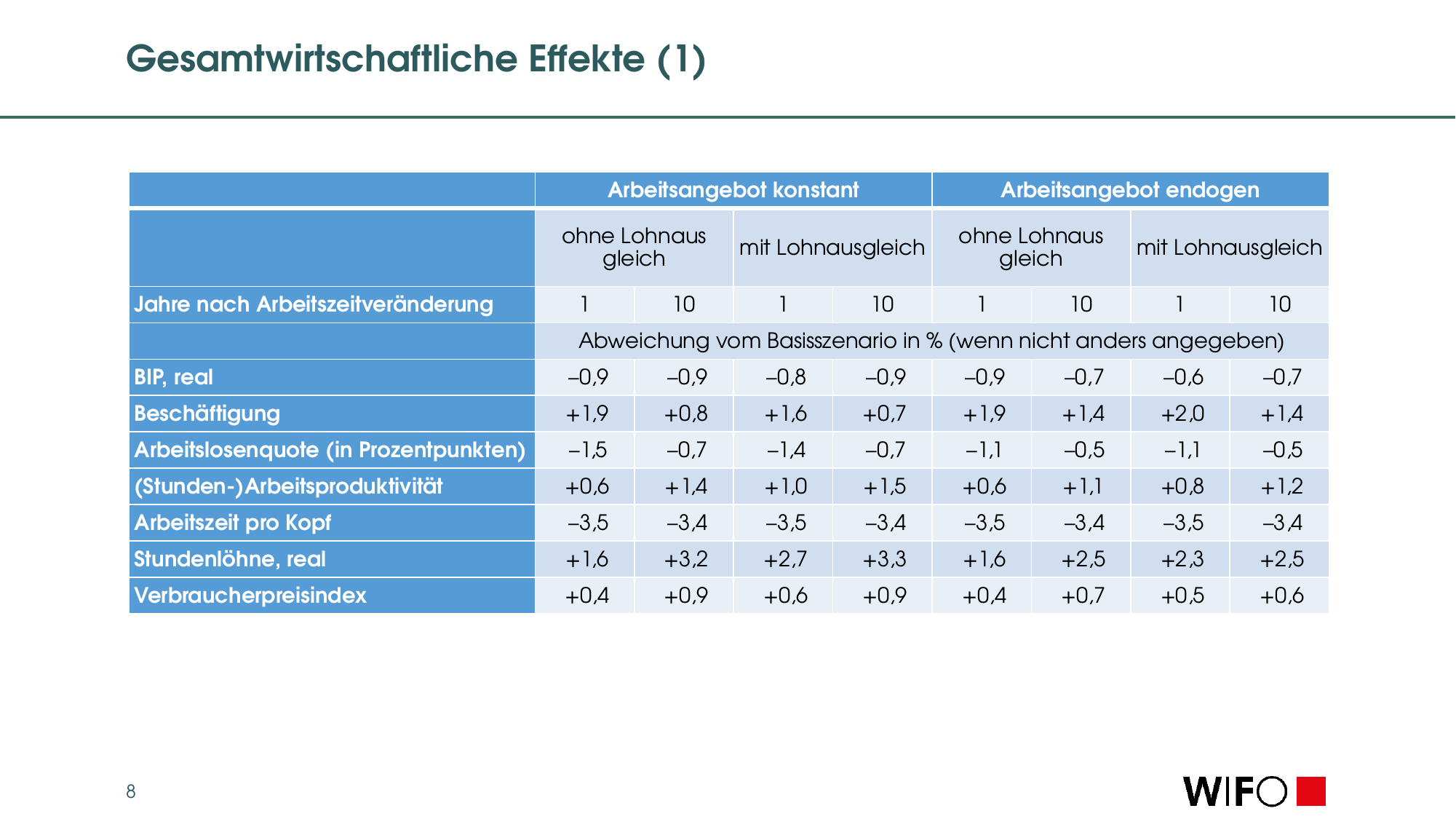

# Gesamtwirtschaftliche Effekte (1)
|  | Arbeitsangebot konstant |  |  |  | Arbeitsangebot endogen |  |  |  |
| --- | --- | --- | --- | --- | --- | --- | --- | --- |
|  | ohne Lohnaus­gleich |  | mit Lohnaus­gleich |  | ohne Lohnaus­gleich |  | mit Lohnaus­gleich |  |
| Jahre nach Arbeitszeitveränderung | 1 | 10 | 1 | 10 | 1 | 10 | 1 | 10 |
|  | Abweichung vom Basisszenario in % (wenn nicht anders angegeben) |  |  |  |  |  |  |  |
| BIP, real | – 0,9 | – 0,9 | – 0,8 | – 0,9 | – 0,9 | – 0,7 | – 0,6 | – 0,7 |
| Beschäftigung | + 1,9 | + 0,8 | + 1,6 | + 0,7 | + 1,9 | + 1,4 | + 2,0 | + 1,4 |
| Arbeitslosenquote (in Prozentpunkten) | – 1,5 | – 0,7 | – 1,4 | – 0,7 | – 1,1 | – 0,5 | – 1,1 | – 0,5 |
| (Stunden-)Arbeitsproduktivität | + 0,6 | + 1,4 | + 1,0 | + 1,5 | + 0,6 | + 1,1 | + 0,8 | + 1,2 |
| Arbeitszeit pro Kopf | – 3,5 | – 3,4 | – 3,5 | – 3,4 | – 3,5 | – 3,4 | – 3,5 | – 3,4 |
| Stundenlöhne, real | + 1,6 | + 3,2 | + 2,7 | + 3,3 | + 1,6 | + 2,5 | + 2,3 | + 2,5 |
| Verbraucherpreisindex | + 0,4 | + 0,9 | + 0,6 | + 0,9 | + 0,4 | + 0,7 | + 0,5 | + 0,6 |
8